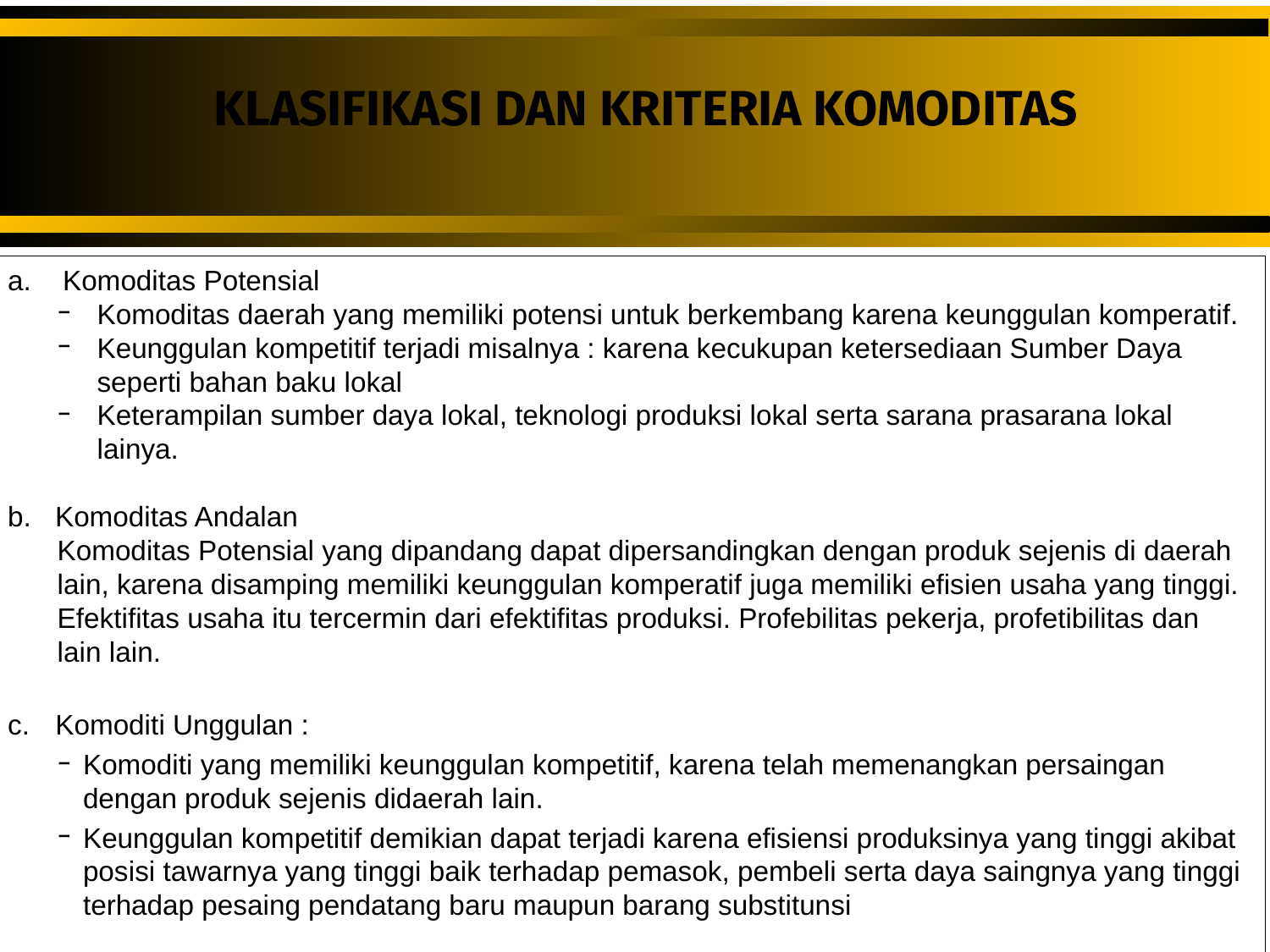

# KLASIFIKASI DAN KRITERIA KOMODITAS

 Komoditas Potensial
Komoditas daerah yang memiliki potensi untuk berkembang karena keunggulan komperatif.
Keunggulan kompetitif terjadi misalnya : karena kecukupan ketersediaan Sumber Daya seperti bahan baku lokal
Keterampilan sumber daya lokal, teknologi produksi lokal serta sarana prasarana lokal lainya.

Komoditas Andalan
Komoditas Potensial yang dipandang dapat dipersandingkan dengan produk sejenis di daerah lain, karena disamping memiliki keunggulan komperatif juga memiliki efisien usaha yang tinggi. Efektifitas usaha itu tercermin dari efektifitas produksi. Profebilitas pekerja, profetibilitas dan lain lain.

Komoditi Unggulan :
Komoditi yang memiliki keunggulan kompetitif, karena telah memenangkan persaingan dengan produk sejenis didaerah lain.
Keunggulan kompetitif demikian dapat terjadi karena efisiensi produksinya yang tinggi akibat posisi tawarnya yang tinggi baik terhadap pemasok, pembeli serta daya saingnya yang tinggi terhadap pesaing pendatang baru maupun barang substitunsi